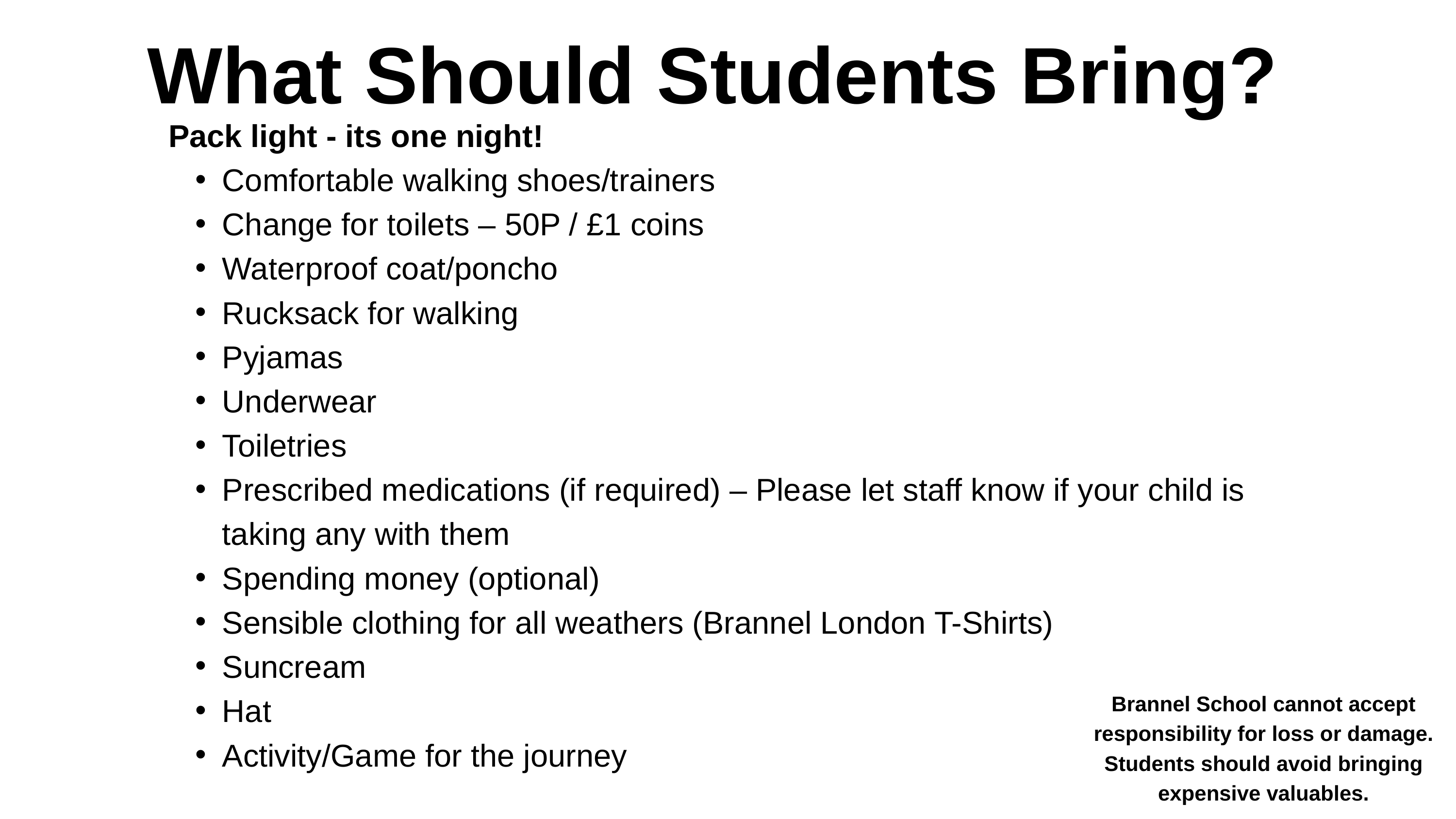

What Should Students Bring?
Pack light - its one night!
Comfortable walking shoes/trainers
Change for toilets – 50P / £1 coins
Waterproof coat/poncho
Rucksack for walking
Pyjamas
Underwear
Toiletries
Prescribed medications (if required) – Please let staff know if your child is taking any with them
Spending money (optional)
Sensible clothing for all weathers (Brannel London T-Shirts)
Suncream
Hat
Activity/Game for the journey

Brannel School cannot accept responsibility for loss or damage.
Students should avoid bringing expensive valuables.